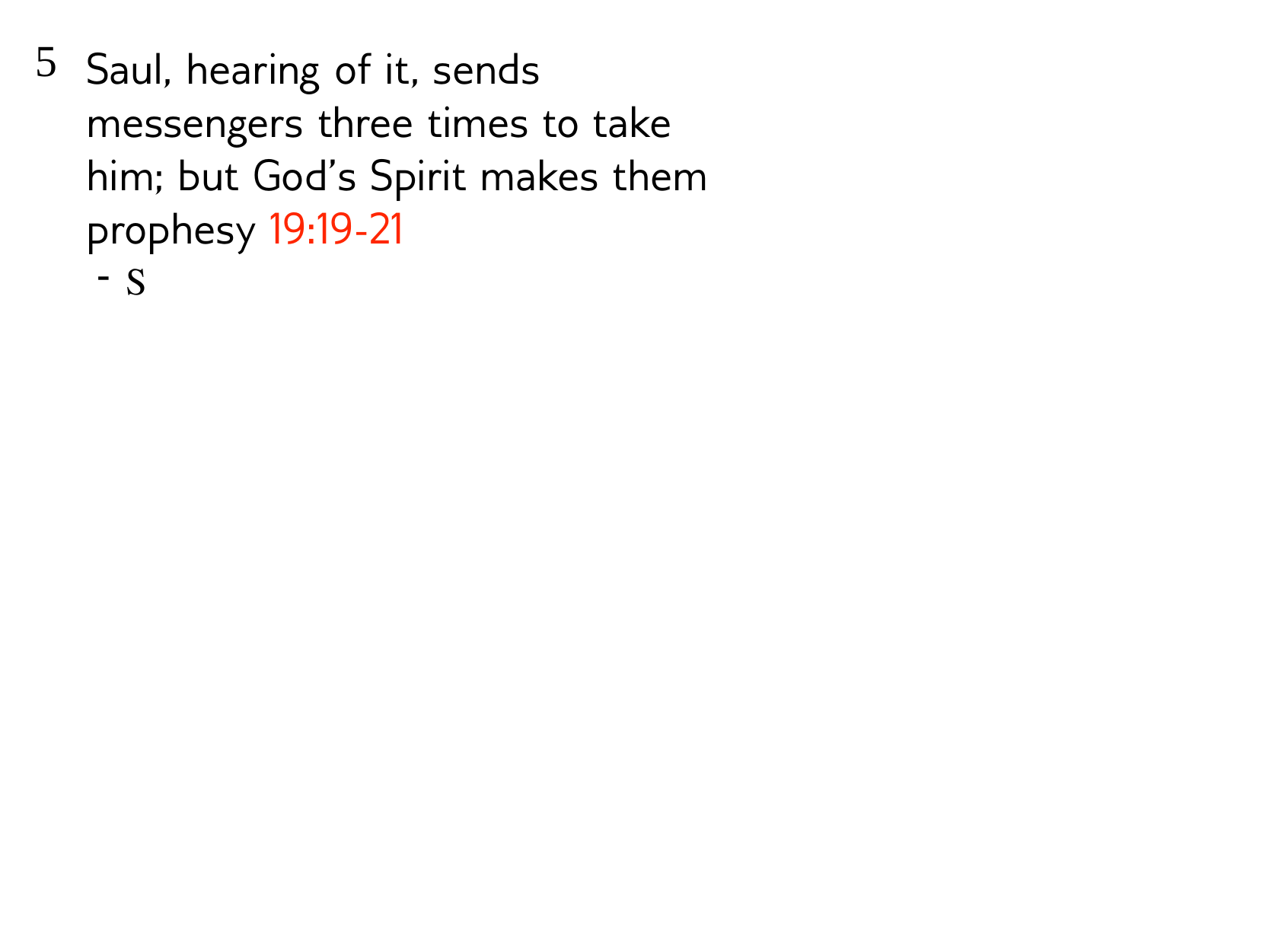

Saul, hearing of it, sends messengers three times to take him; but God’s Spirit makes them prophesy 19:19-21
S